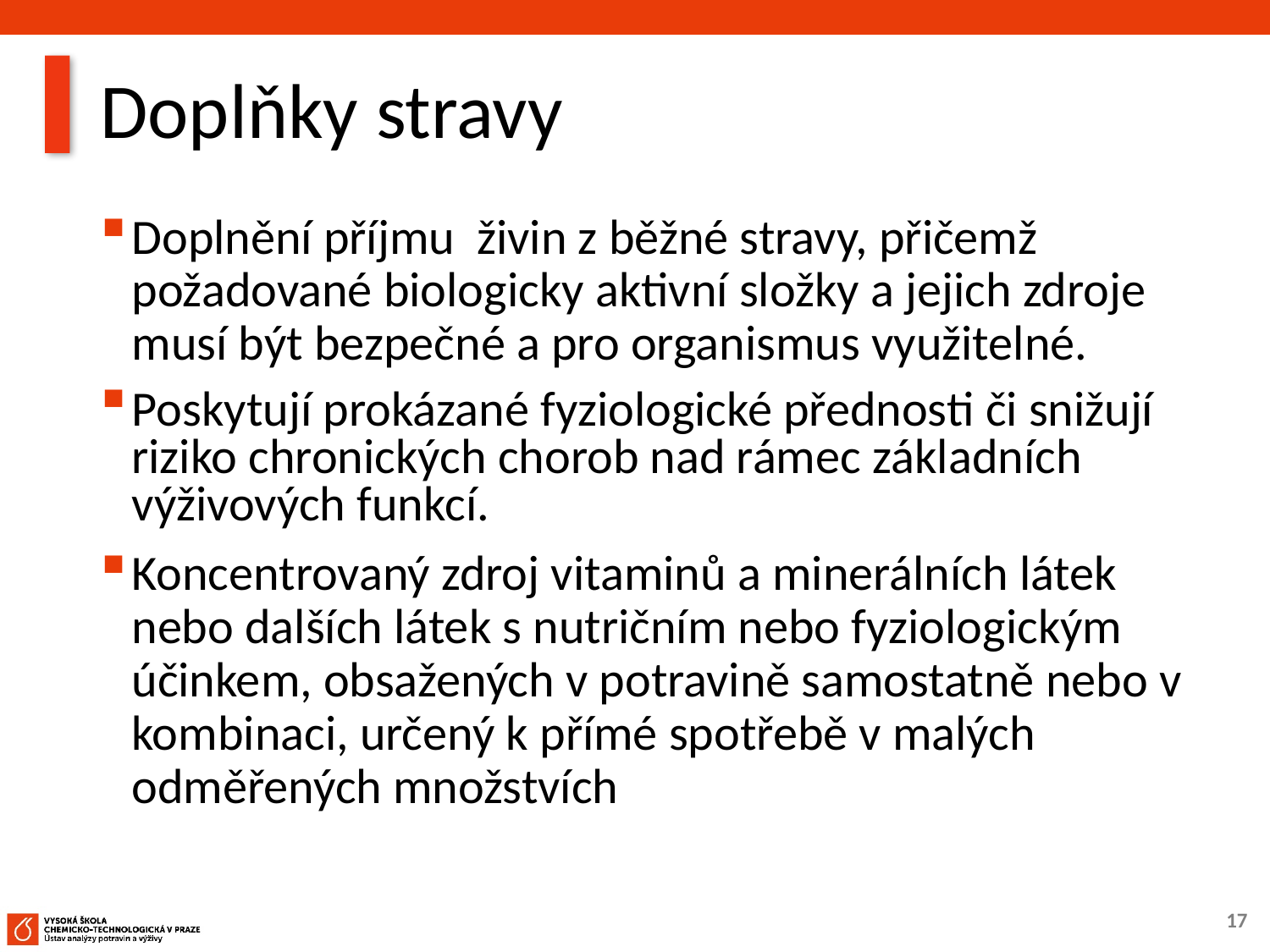

# Doplňky stravy
Doplnění příjmu  živin z běžné stravy, přičemž požadované biologicky aktivní složky a jejich zdroje musí být bezpečné a pro organismus využitelné.
Poskytují prokázané fyziologické přednosti či snižují riziko chronických chorob nad rámec základních výživových funkcí.
Koncentrovaný zdroj vitaminů a minerálních látek nebo dalších látek s nutričním nebo fyziologickým účinkem, obsažených v potravině samostatně nebo v kombinaci, určený k přímé spotřebě v malých odměřených množstvích